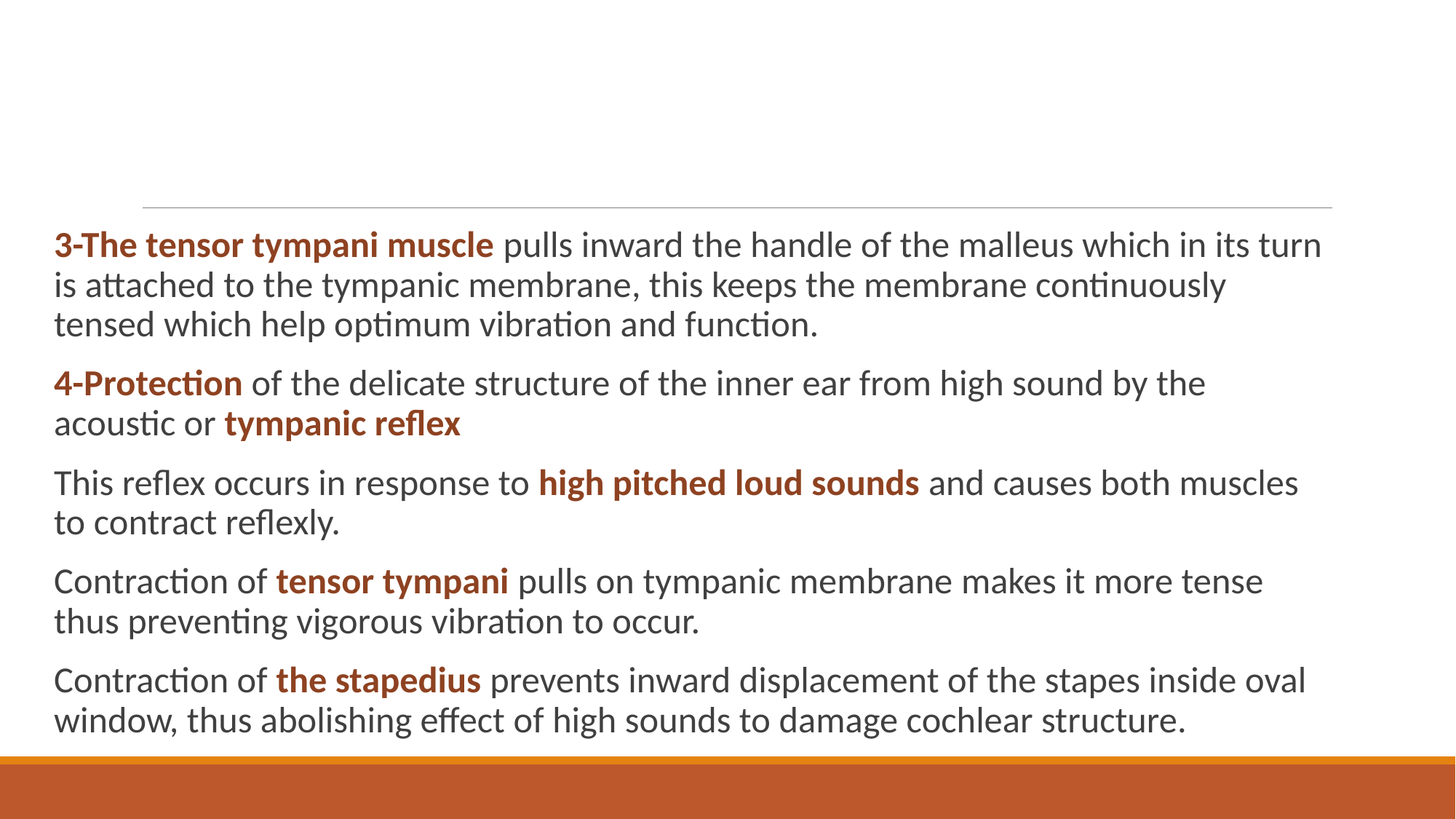

#
3-The tensor tympani muscle pulls inward the handle of the malleus which in its turn is attached to the tympanic membrane, this keeps the membrane continuously tensed which help optimum vibration and function.
4-Protection of the delicate structure of the inner ear from high sound by the acoustic or tympanic reflex
This reflex occurs in response to high pitched loud sounds and causes both muscles to contract reflexly.
Contraction of tensor tympani pulls on tympanic membrane makes it more tense thus preventing vigorous vibration to occur.
Contraction of the stapedius prevents inward displacement of the stapes inside oval window, thus abolishing effect of high sounds to damage cochlear structure.